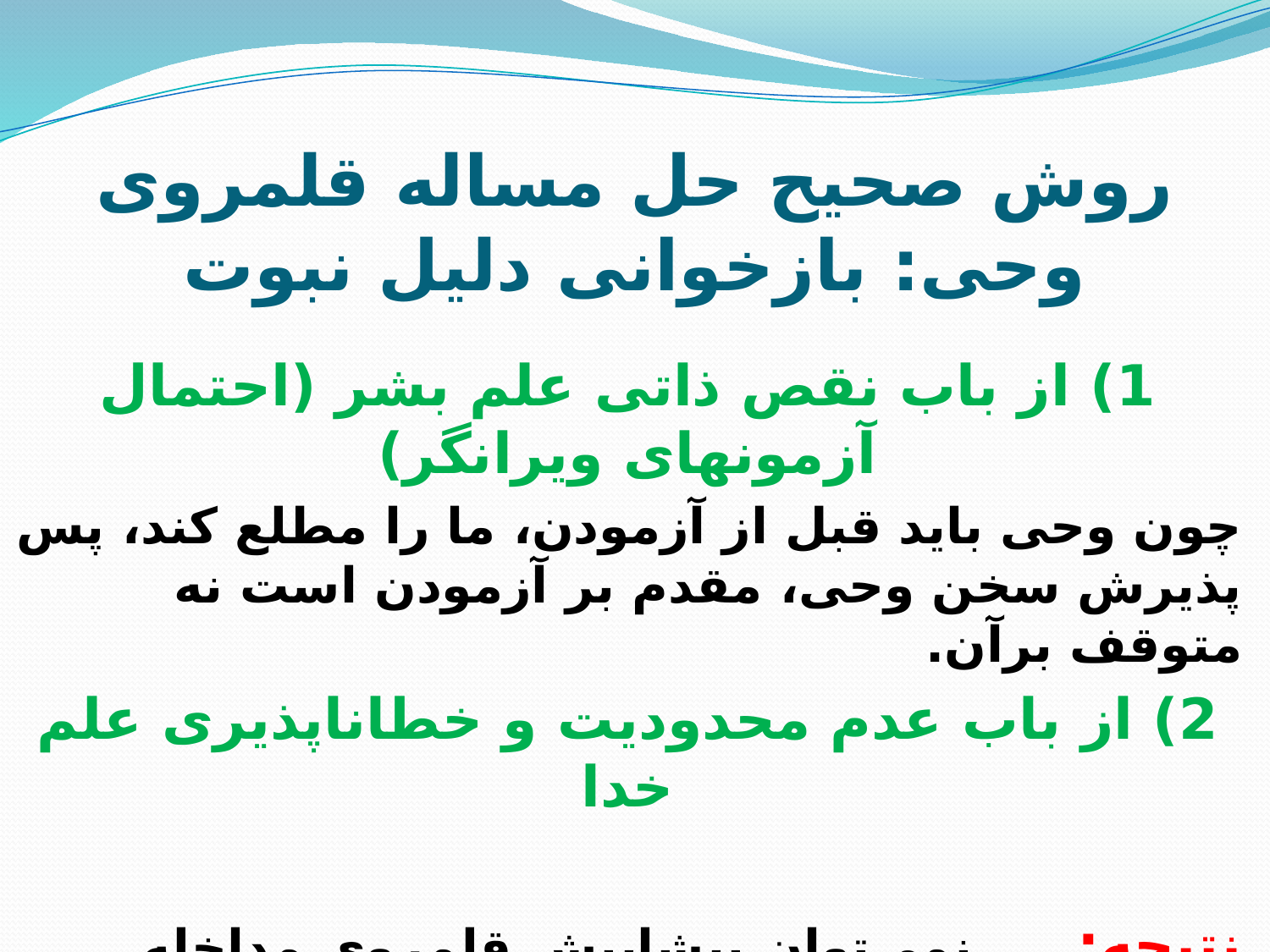

# روش صحیح حل مساله قلمروی وحی: بازخوانی دلیل نبوت
1) از باب نقص ذاتی علم بشر (احتمال آزمونهای ویرانگر)
چون وحی باید قبل از آزمودن، ما را مطلع کند، پس پذیرش سخن وحی، مقدم بر آزمودن است نه متوقف برآن.
2) از باب عدم محدودیت و خطاناپذیری علم خدا

نتیجه: 	     نمی‌توان پیشاپیش قلمروی مداخله وحی را محدود کرد.